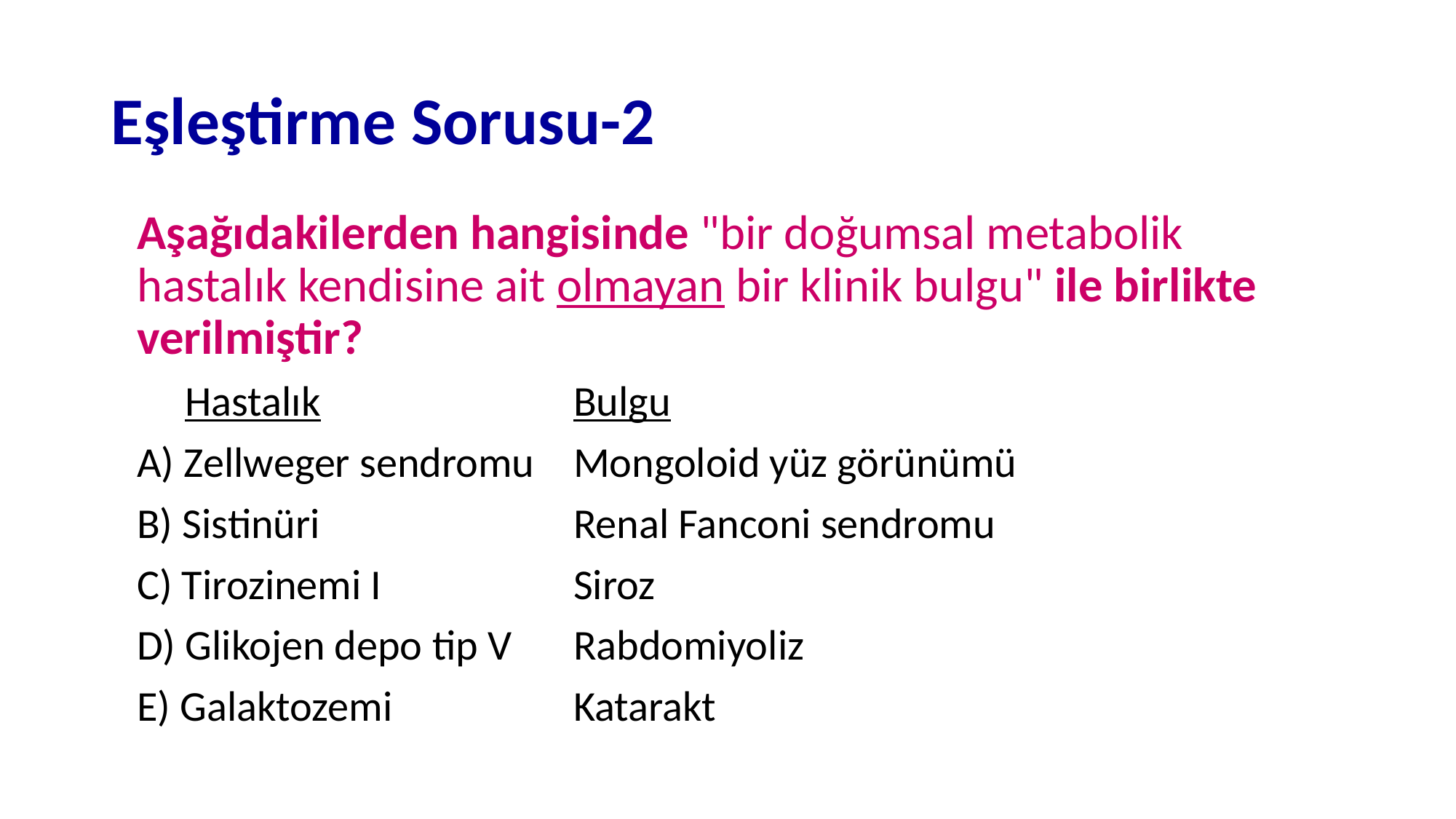

# Eşleştirme Sorusu-2
Aşağıdakilerden hangisinde "bir doğumsal metabolik hastalık kendisine ait olmayan bir klinik bulgu" ile birlikte verilmiştir?
     Hastalık			Bulgu
A) Zellweger sendromu	Mongoloid yüz görünümü
B) Sistinüri 			Renal Fanconi sendromu
C) Tirozinemi I		Siroz
D) Glikojen depo tip V	Rabdomiyoliz
E) Galaktozemi		Katarakt